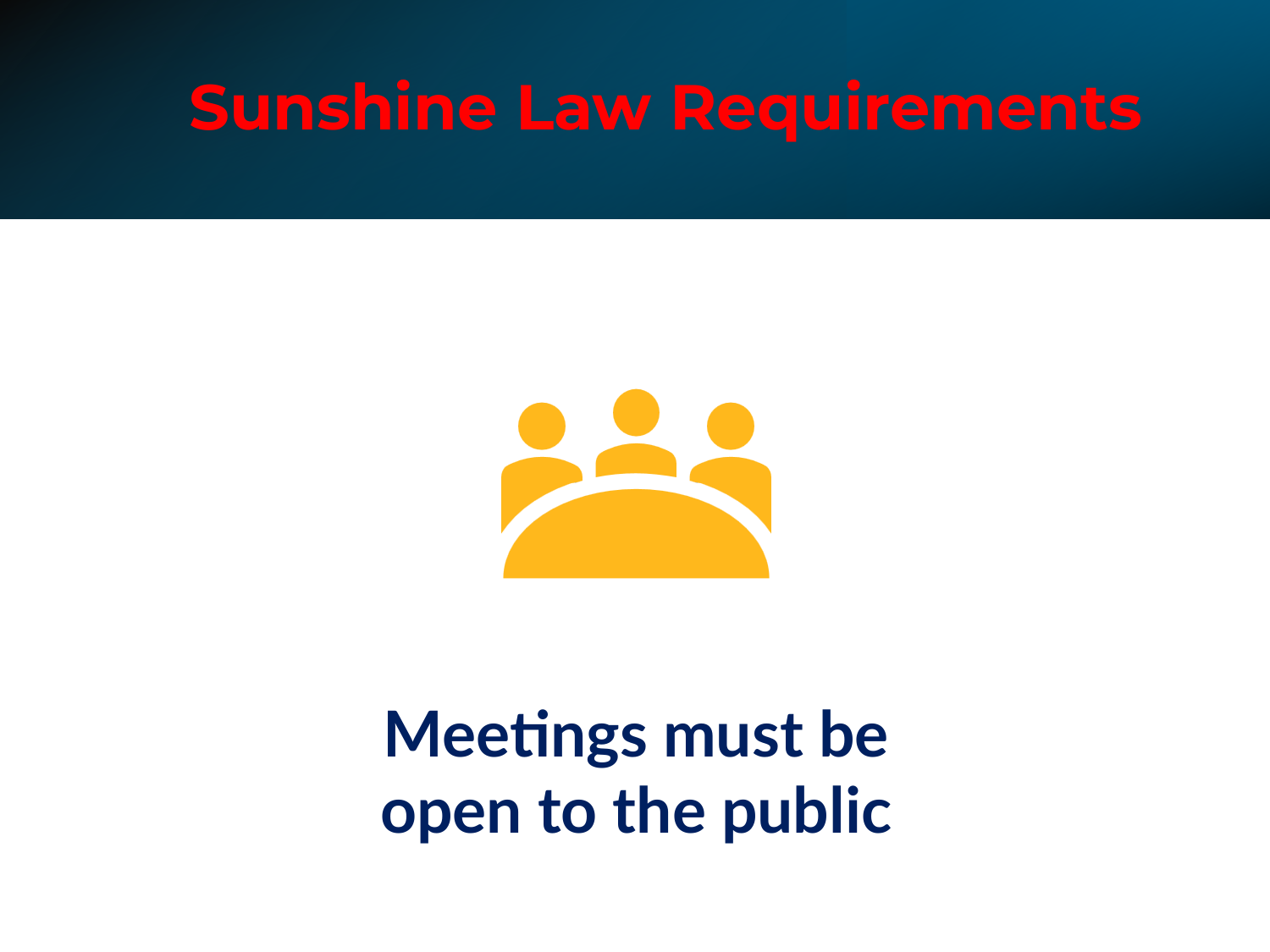

# Sunshine Law Requirements
Meetings must be open to the public